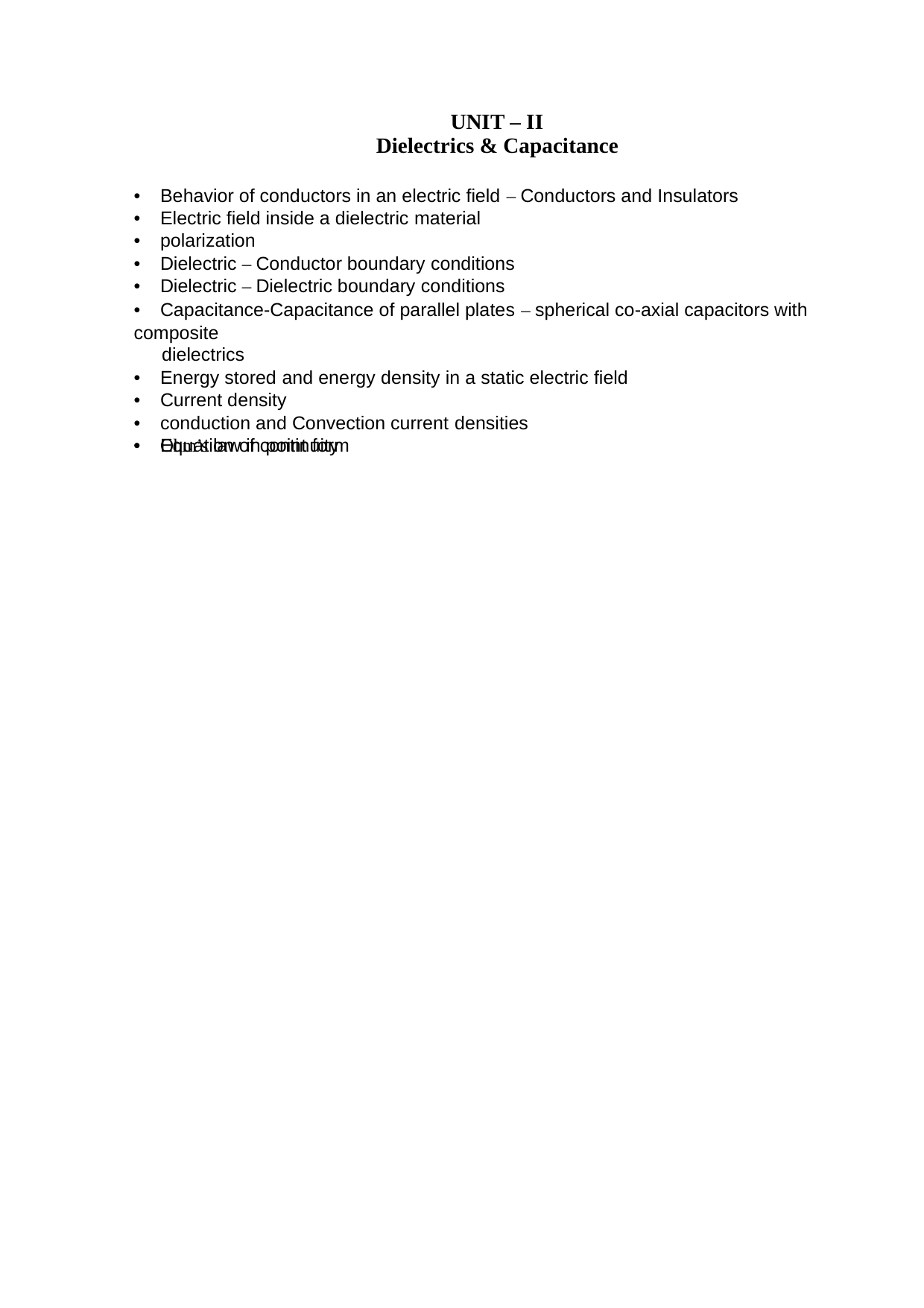

UNIT – II
Dielectrics & Capacitance
• Behavior of conductors in an electric field – Conductors and Insulators
• Electric field inside a dielectric material
• polarization
• Dielectric – Conductor boundary conditions
• Dielectric – Dielectric boundary conditions
• Capacitance-Capacitance of parallel plates – spherical co‐axial capacitors with composite
dielectrics
• Energy stored and energy density in a static electric field
• Current density
• conduction and Convection current densities
• Ohm’s law in point form
• Equation of continuity